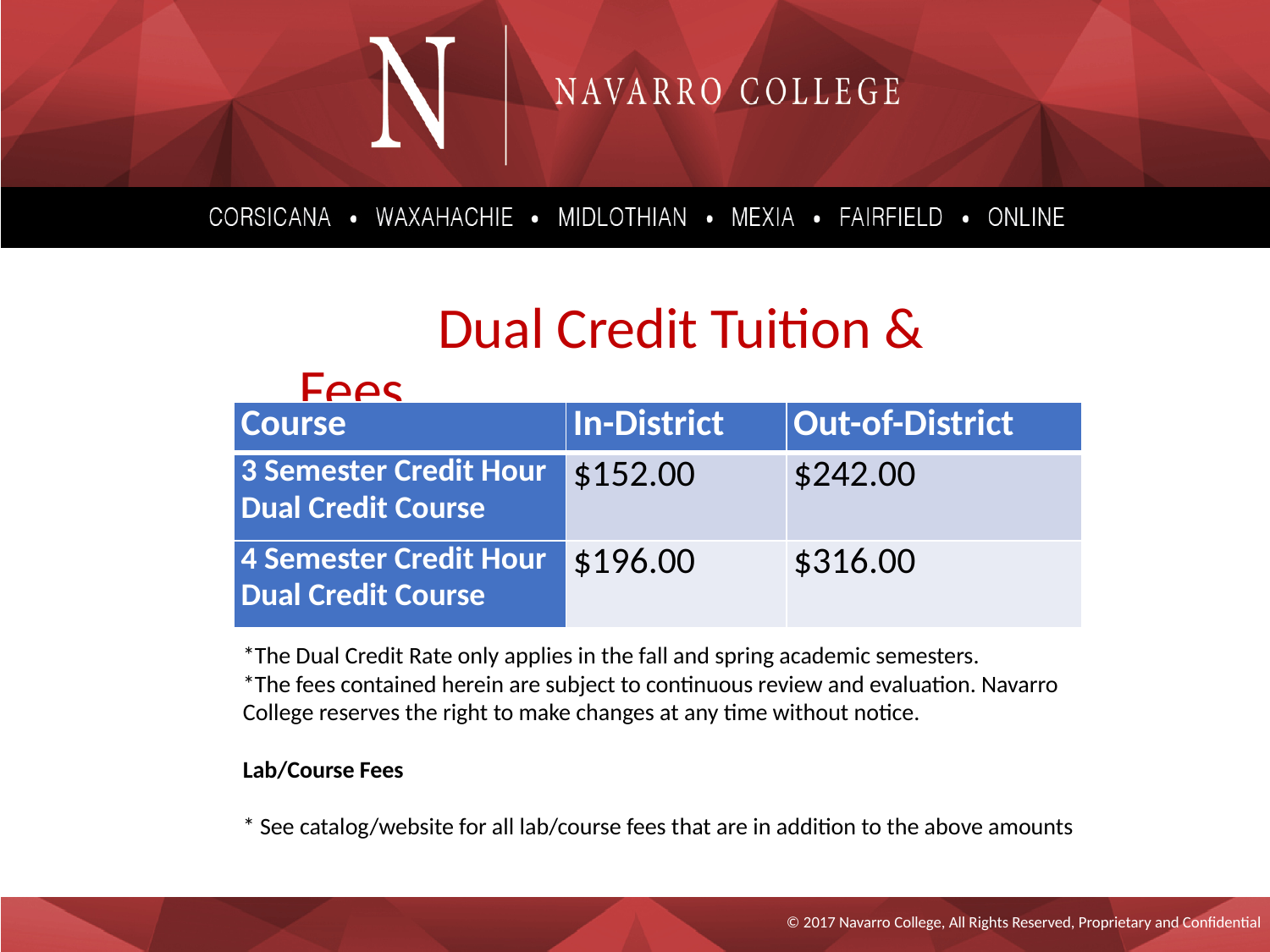

# Dual Credit Tuition & Fees
| Course | In-District | Out-of-District |
| --- | --- | --- |
| 3 Semester Credit Hour Dual Credit Course | $152.00 | $242.00 |
| 4 Semester Credit Hour Dual Credit Course | $196.00 | $316.00 |
*The Dual Credit Rate only applies in the fall and spring academic semesters.
*The fees contained herein are subject to continuous review and evaluation. Navarro College reserves the right to make changes at any time without notice.
Lab/Course Fees
* See catalog/website for all lab/course fees that are in addition to the above amounts